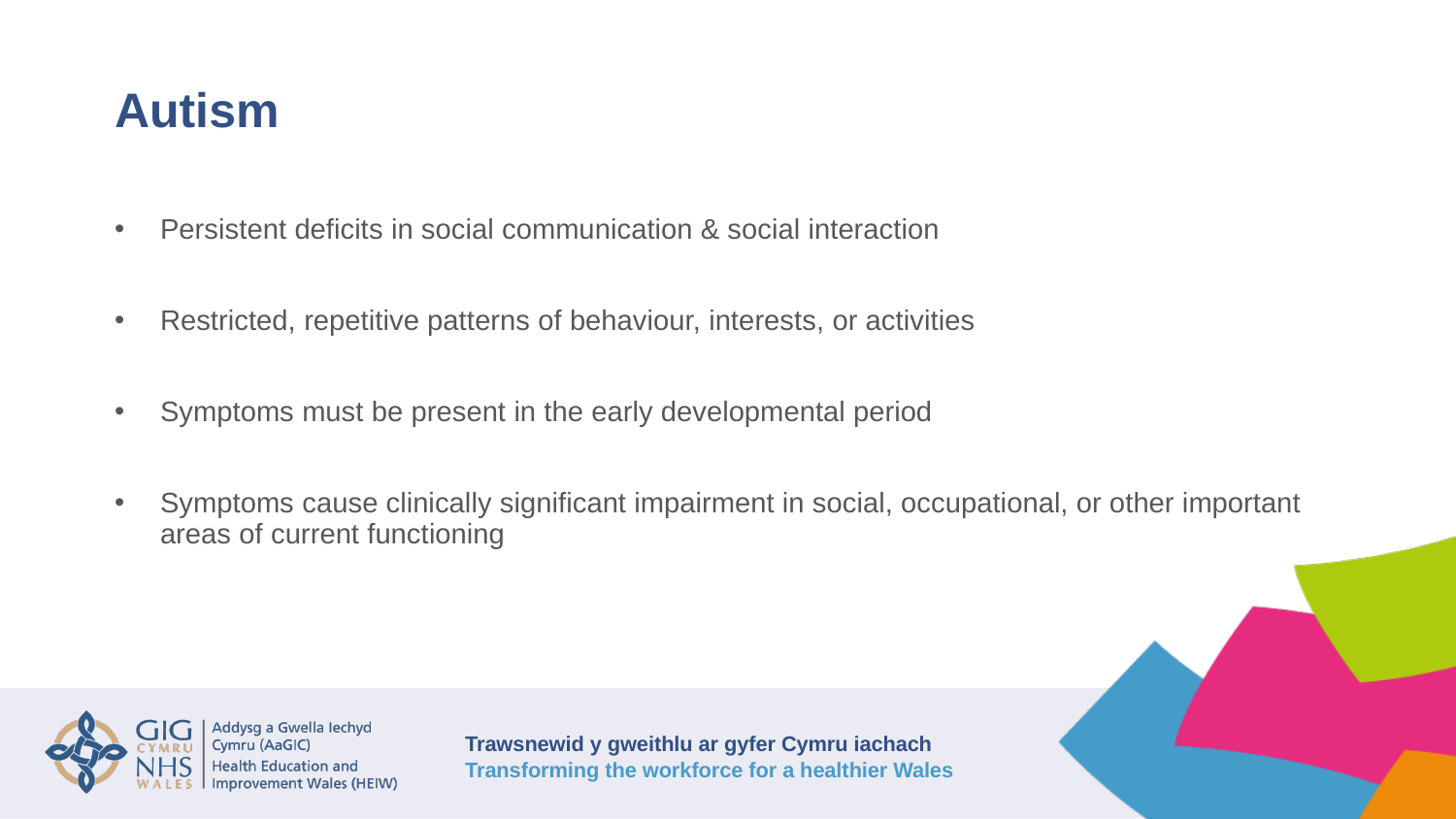

# Autism
Persistent deficits in social communication & social interaction

Restricted, repetitive patterns of behaviour, interests, or activities

Symptoms must be present in the early developmental period

Symptoms cause clinically significant impairment in social, occupational, or other important areas of current functioning